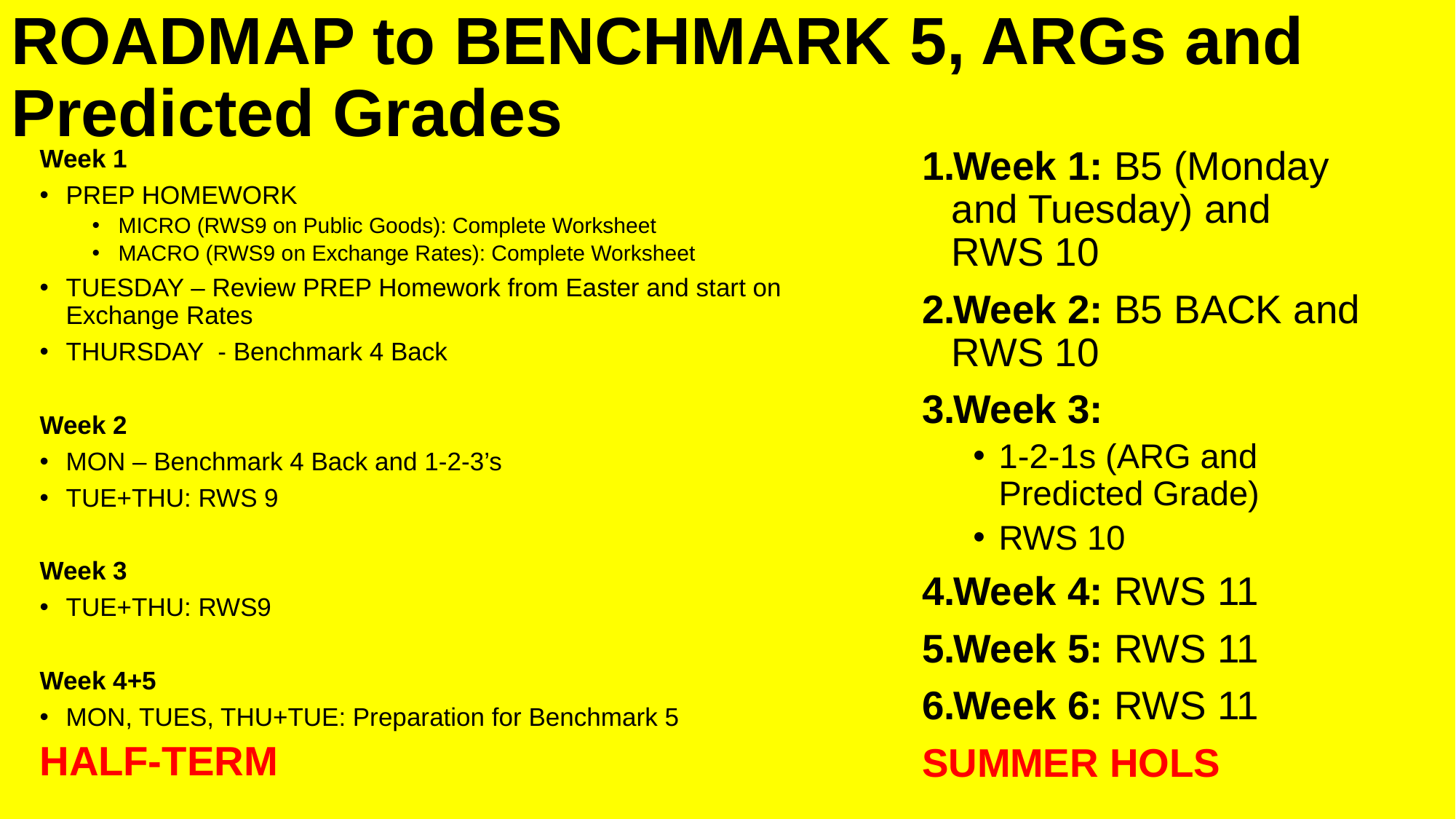

# ROADMAP to BENCHMARK 5, ARGs and Predicted Grades
Week 1
PREP HOMEWORK
MICRO (RWS9 on Public Goods): Complete Worksheet
MACRO (RWS9 on Exchange Rates): Complete Worksheet
TUESDAY – Review PREP Homework from Easter and start on Exchange Rates
THURSDAY  - Benchmark 4 Back

Week 2
MON – Benchmark 4 Back and 1-2-3’s
TUE+THU: RWS 9

Week 3
TUE+THU: RWS9

Week 4+5
MON, TUES, THU+TUE: Preparation for Benchmark 5
HALF-TERM

Week 1: B5 (Monday and Tuesday) and RWS 10
Week 2: B5 BACK and RWS 10
Week 3:
1-2-1s (ARG and Predicted Grade)
RWS 10
Week 4: RWS 11
Week 5: RWS 11
Week 6: RWS 11
SUMMER HOLS